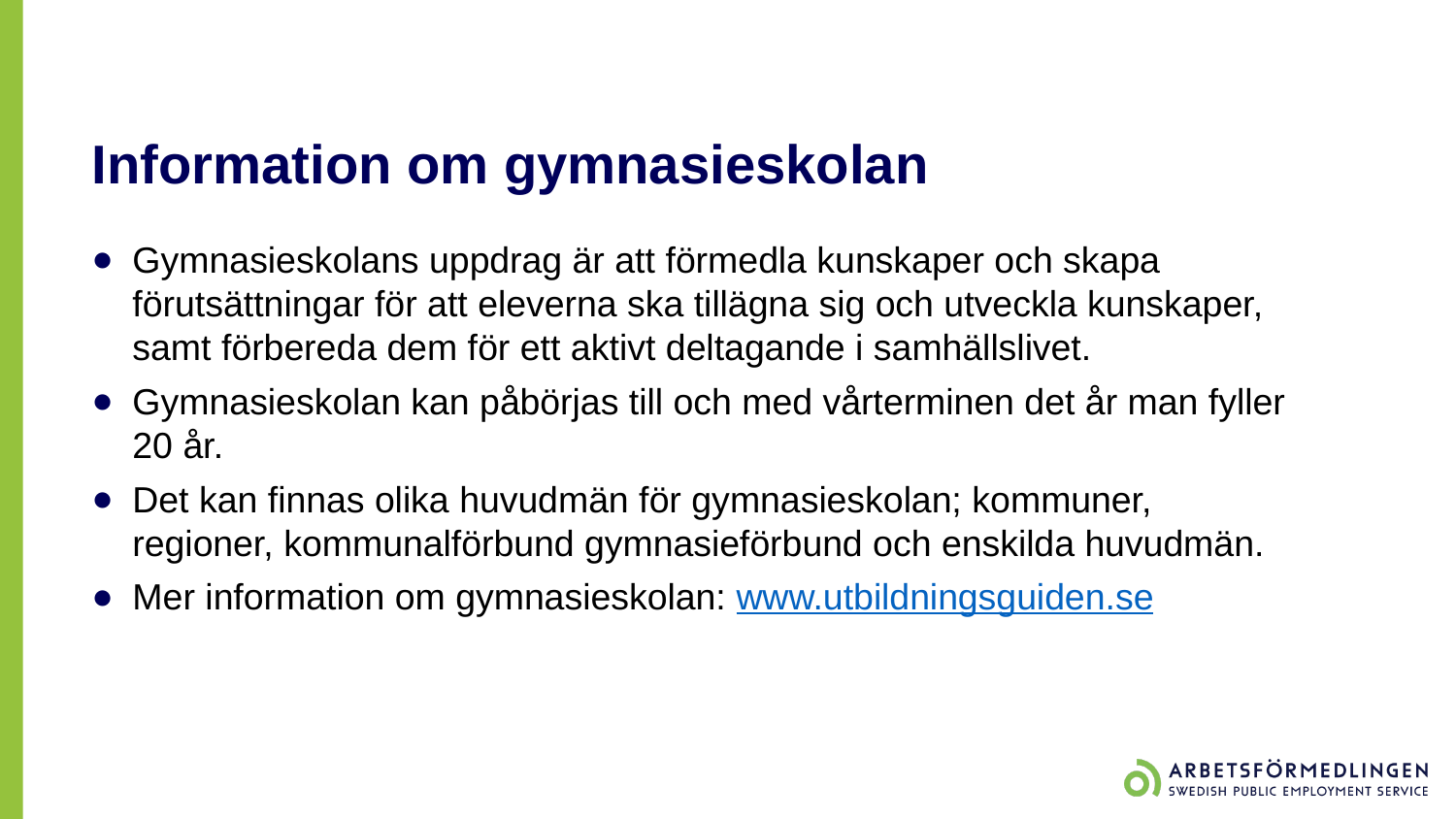

# Information om gymnasieskolan
Gymnasieskolans uppdrag är att förmedla kunskaper och skapa förutsättningar för att eleverna ska tillägna sig och utveckla kunskaper, samt förbereda dem för ett aktivt deltagande i samhällslivet.
Gymnasieskolan kan påbörjas till och med vårterminen det år man fyller 20 år.
Det kan finnas olika huvudmän för gymnasieskolan; kommuner, regioner, kommunalförbund gymnasieförbund och enskilda huvudmän.
Mer information om gymnasieskolan: www.utbildningsguiden.se